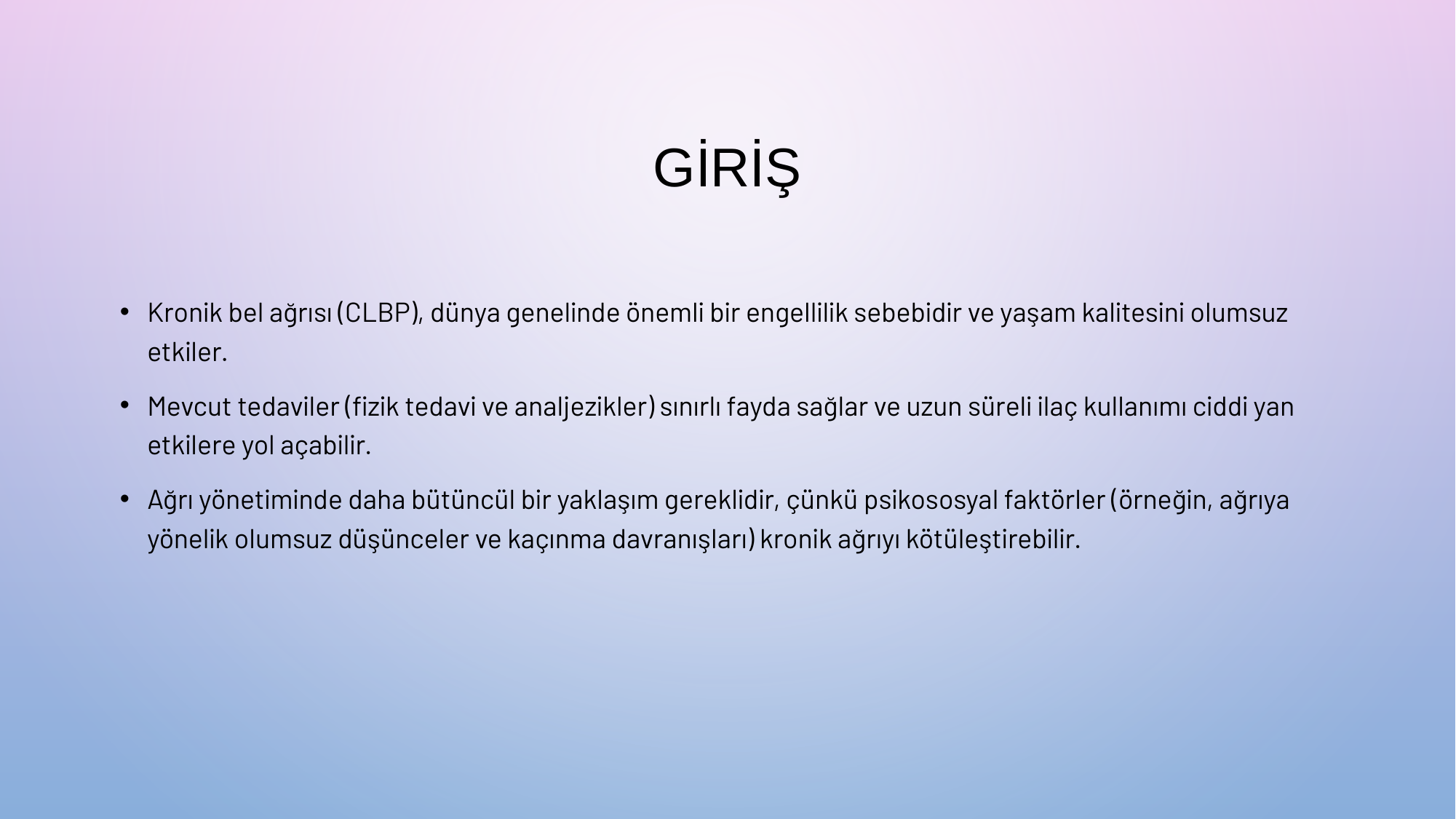

# GİRİŞ
Kronik bel ağrısı (CLBP), dünya genelinde önemli bir engellilik sebebidir ve yaşam kalitesini olumsuz etkiler.
Mevcut tedaviler (fizik tedavi ve analjezikler) sınırlı fayda sağlar ve uzun süreli ilaç kullanımı ciddi yan etkilere yol açabilir.
Ağrı yönetiminde daha bütüncül bir yaklaşım gereklidir, çünkü psikososyal faktörler (örneğin, ağrıya yönelik olumsuz düşünceler ve kaçınma davranışları) kronik ağrıyı kötüleştirebilir.